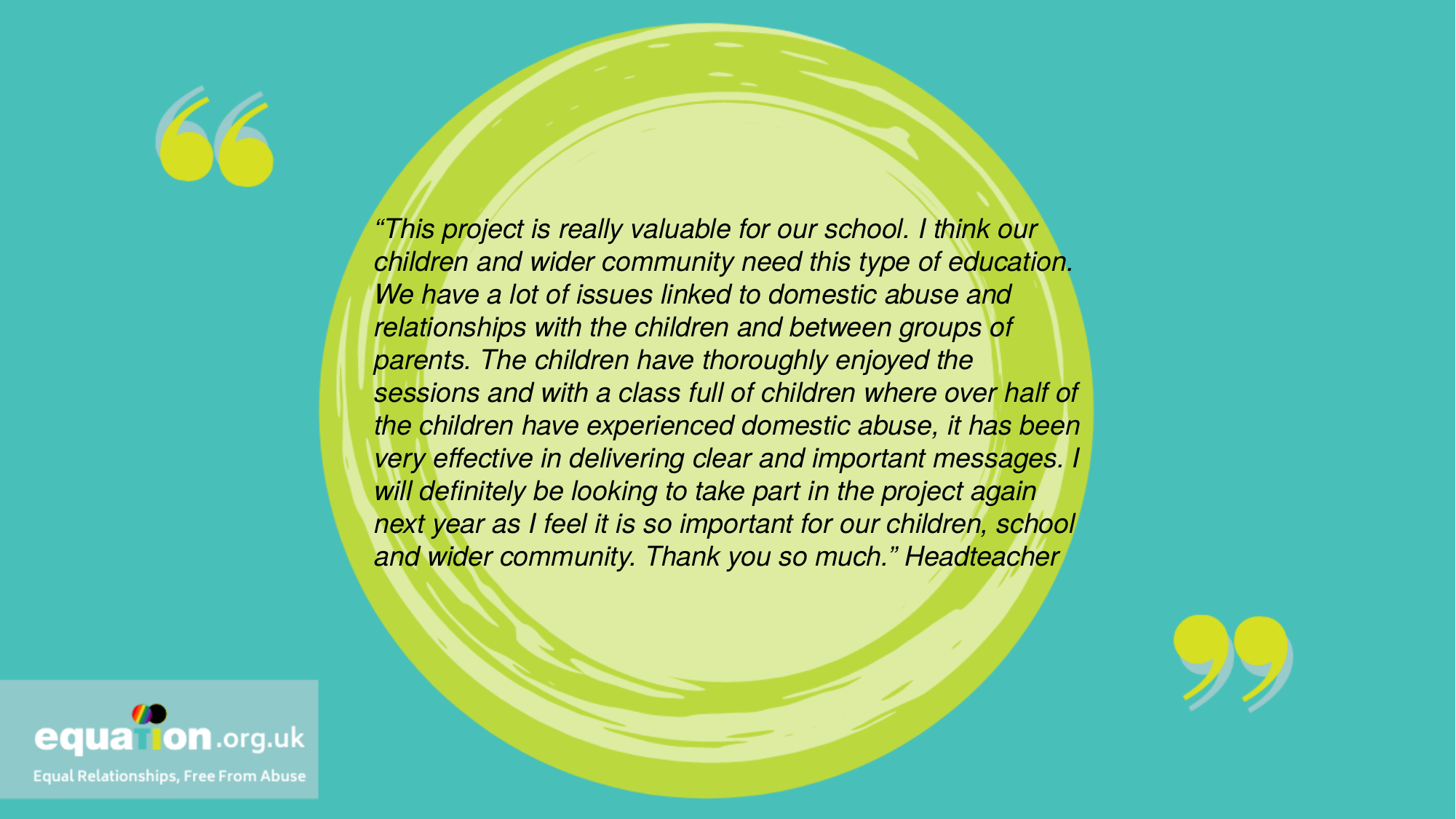

“This project is really valuable for our school. I think our children and wider community need this type of education. We have a lot of issues linked to domestic abuse and relationships with the children and between groups of parents. The children have thoroughly enjoyed the sessions and with a class full of children where over half of the children have experienced domestic abuse, it has been very effective in delivering clear and important messages. I will definitely be looking to take part in the project again next year as I feel it is so important for our children, school and wider community. Thank you so much.” Headteacher